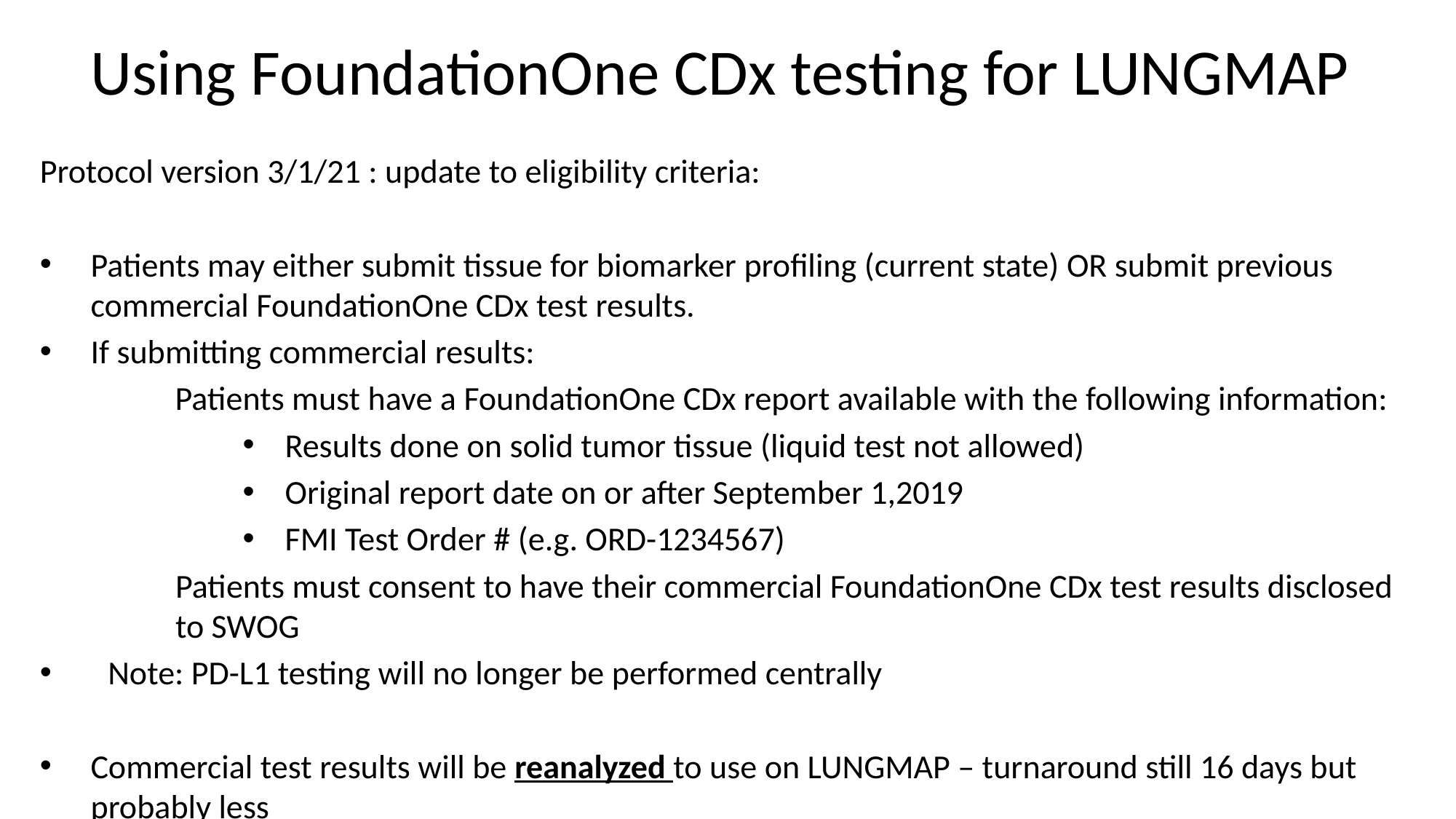

Using FoundationOne CDx testing for LUNGMAP
Protocol version 3/1/21 : update to eligibility criteria:

Patients may either submit tissue for biomarker profiling (current state) OR submit previous commercial FoundationOne CDx test results.
If submitting commercial results:
Patients must have a FoundationOne CDx report available with the following information:
Results done on solid tumor tissue (liquid test not allowed)
Original report date on or after September 1,2019
FMI Test Order # (e.g. ORD-1234567)
Patients must consent to have their commercial FoundationOne CDx test results disclosed to SWOG
Note: PD-L1 testing will no longer be performed centrally

Commercial test results will be reanalyzed to use on LUNGMAP – turnaround still 16 days but probably less